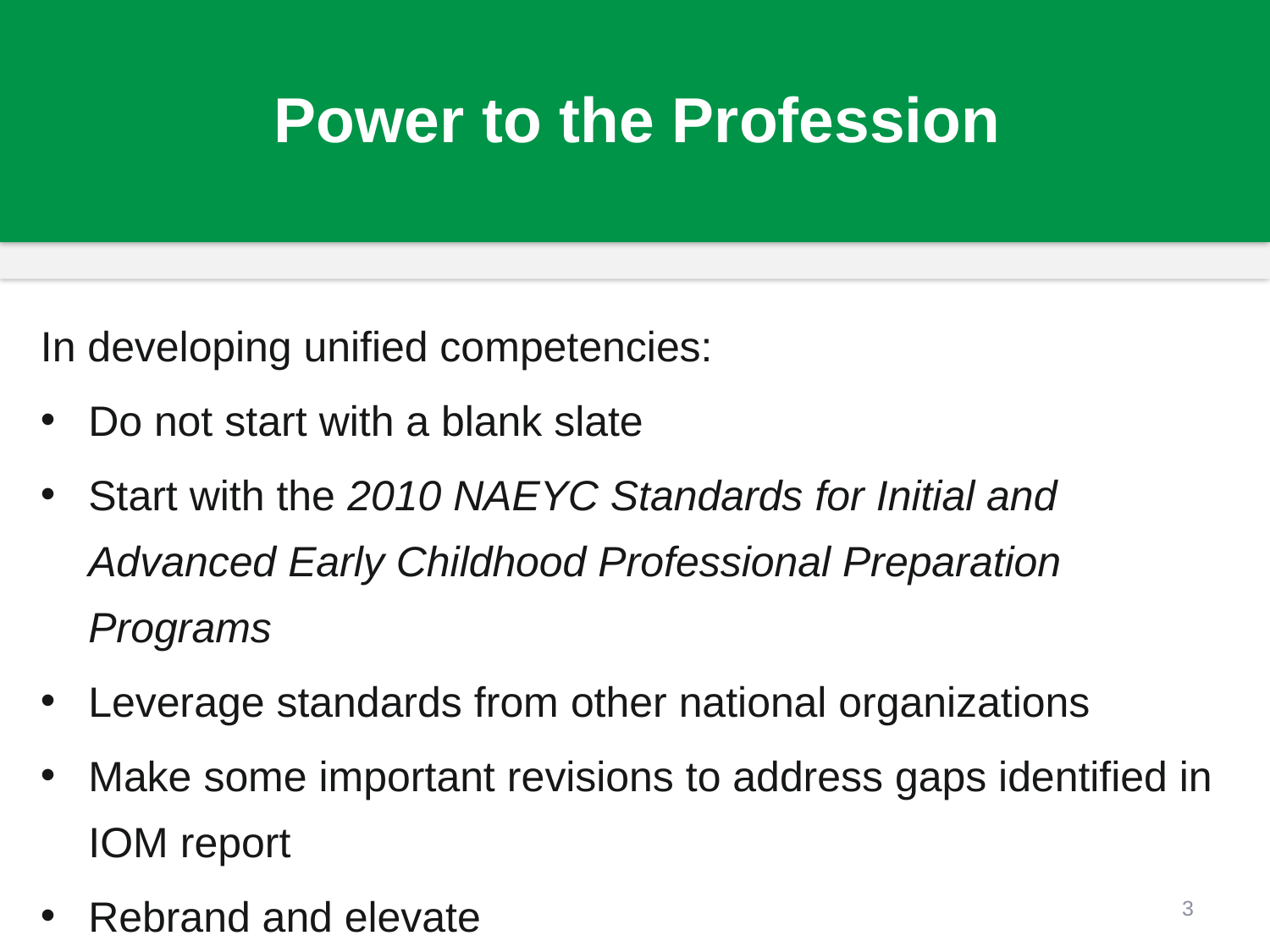

# Power to the Profession
In developing unified competencies:
Do not start with a blank slate
Start with the 2010 NAEYC Standards for Initial and Advanced Early Childhood Professional Preparation Programs
Leverage standards from other national organizations
Make some important revisions to address gaps identified in IOM report
Rebrand and elevate
3